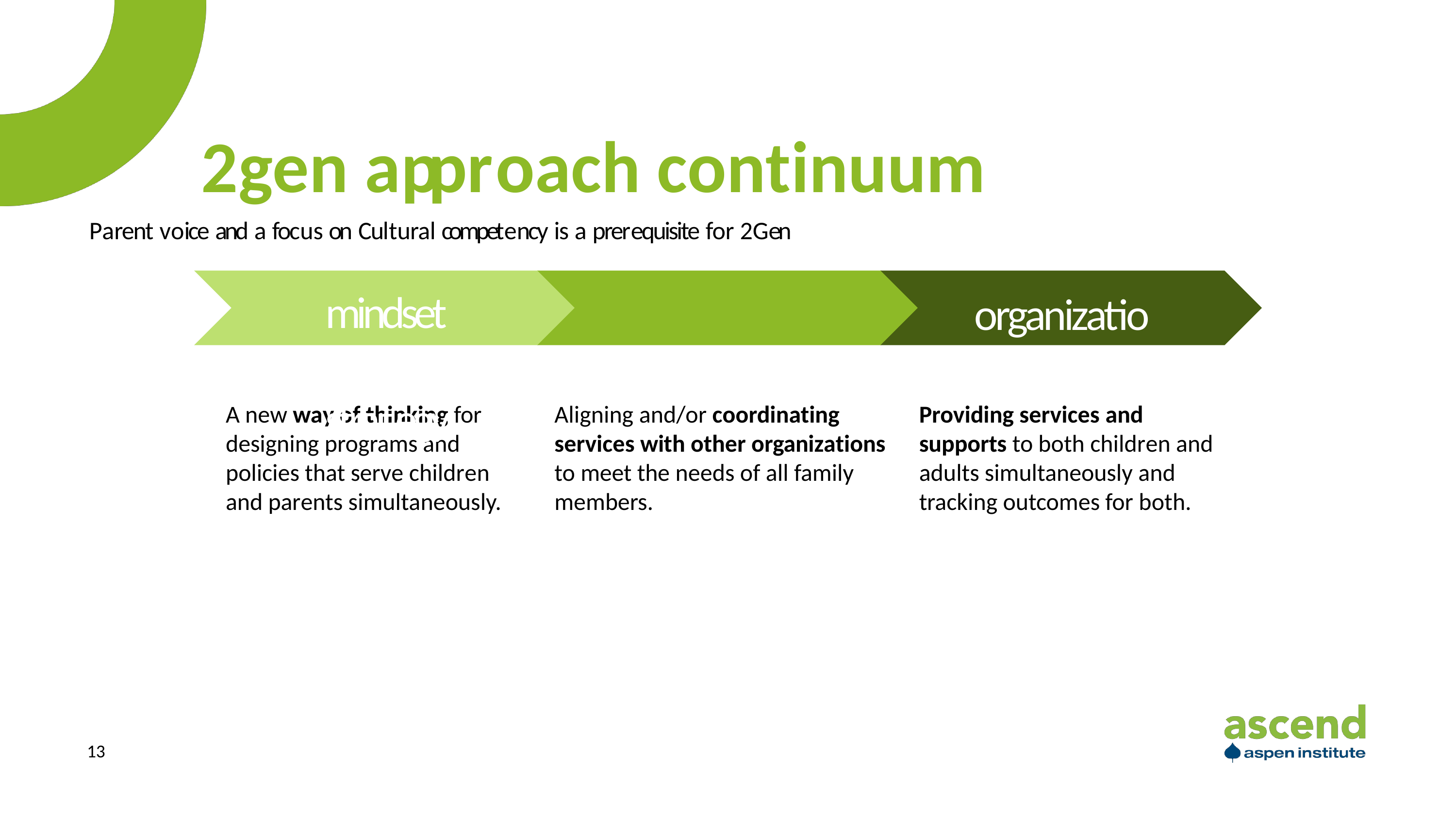

# 2gen approach continuum
Parent voice and a focus on Cultural competency is a prerequisite for 2Gen

mindset	strategy

organization
A new way of thinking for designing programs and policies that serve children and parents simultaneously.
Aligning and/or coordinating services with other organizations to meet the needs of all family members.
Providing services and supports to both children and adults simultaneously and tracking outcomes for both.
13